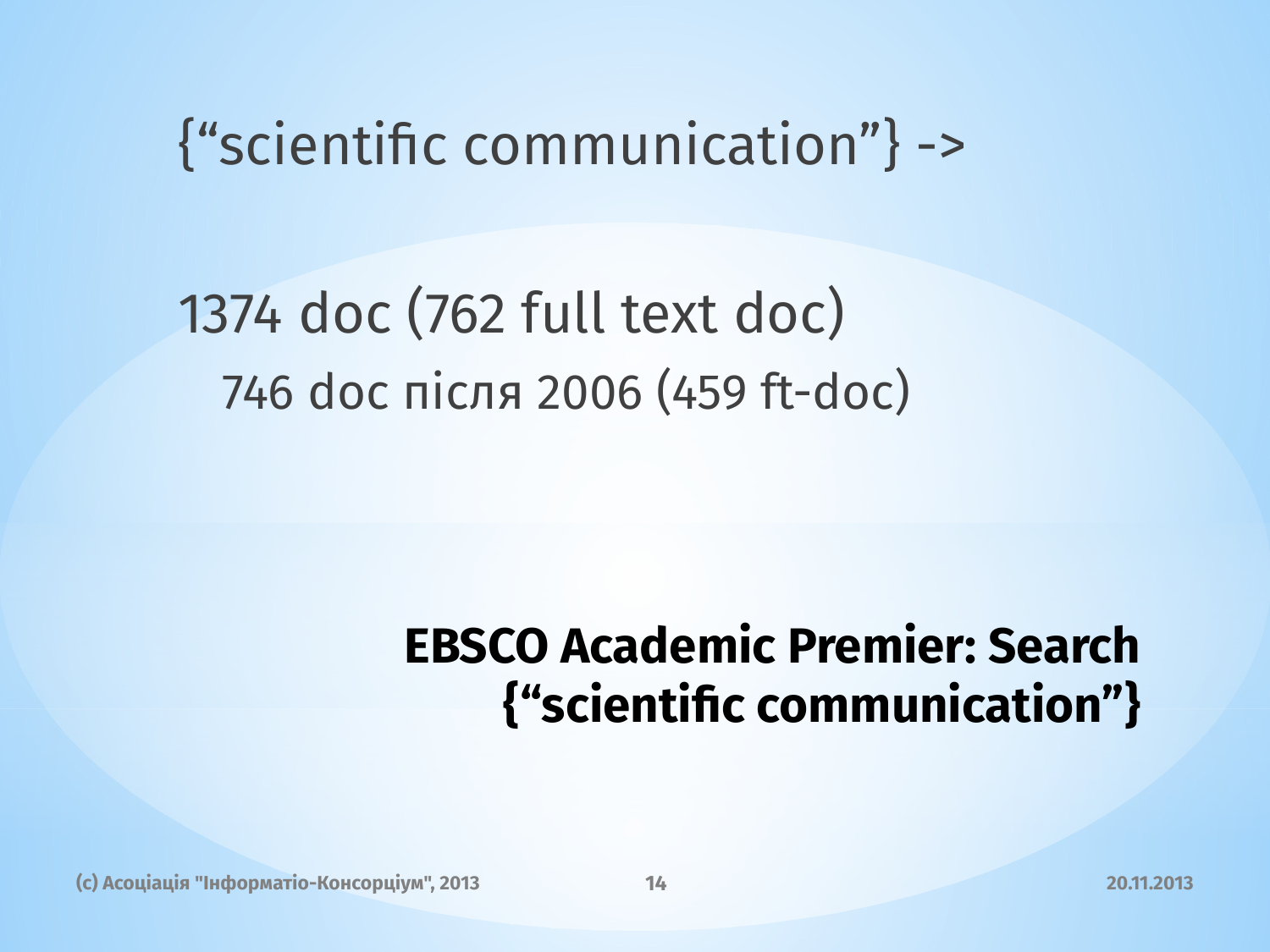

{“scientific communication”} ->

1374 doc (762 full text doc)
746 doc після 2006 (459 ft-doc)
# EBSCO Academic Premier: Search {“scientific communication”}
(c) Асоціація "Інформатіо-Консорціум", 2013
14
20.11.2013